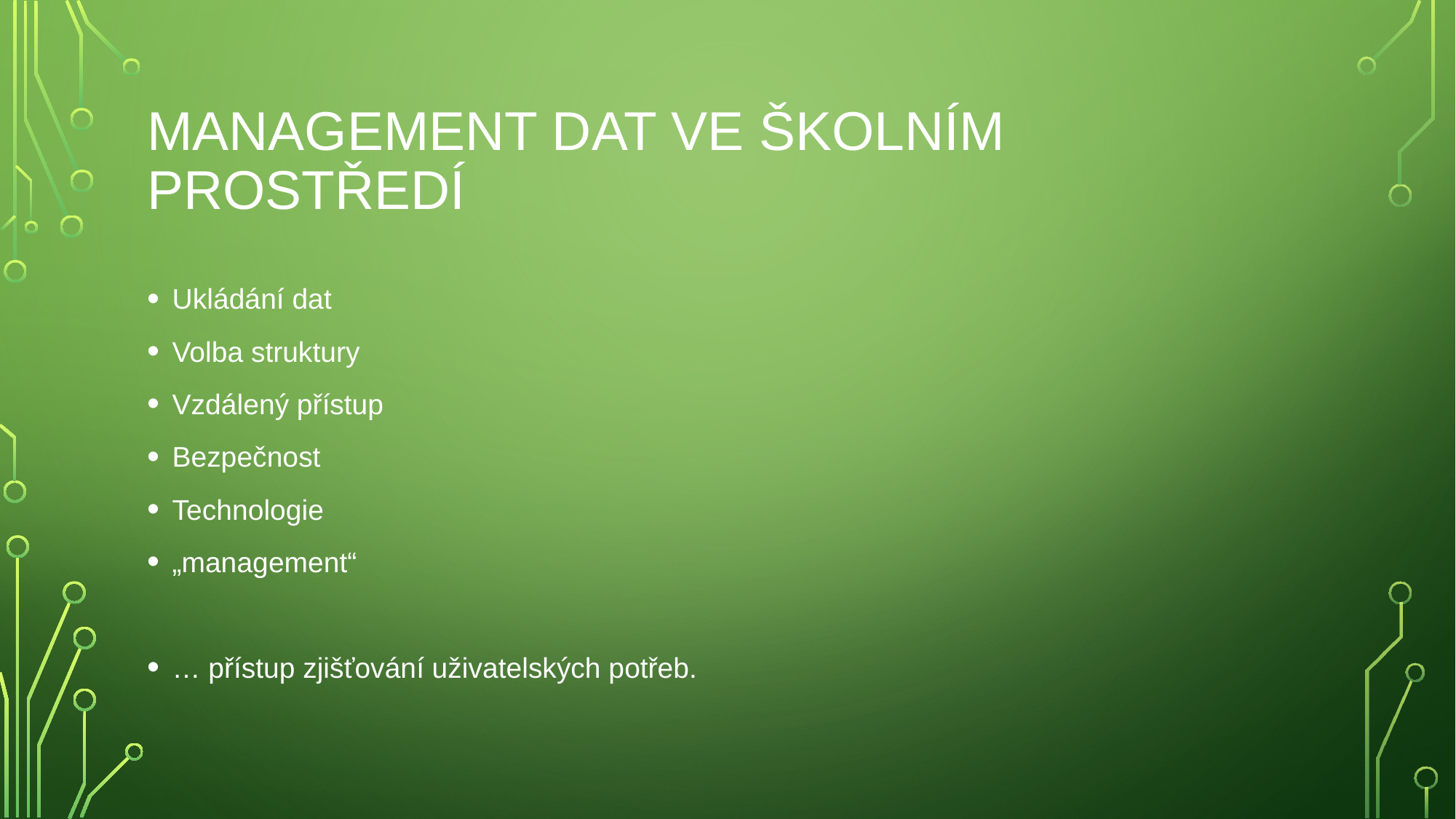

# Management dat ve školním prostředí
Ukládání dat
Volba struktury
Vzdálený přístup
Bezpečnost
Technologie
„management“

… přístup zjišťování uživatelských potřeb.